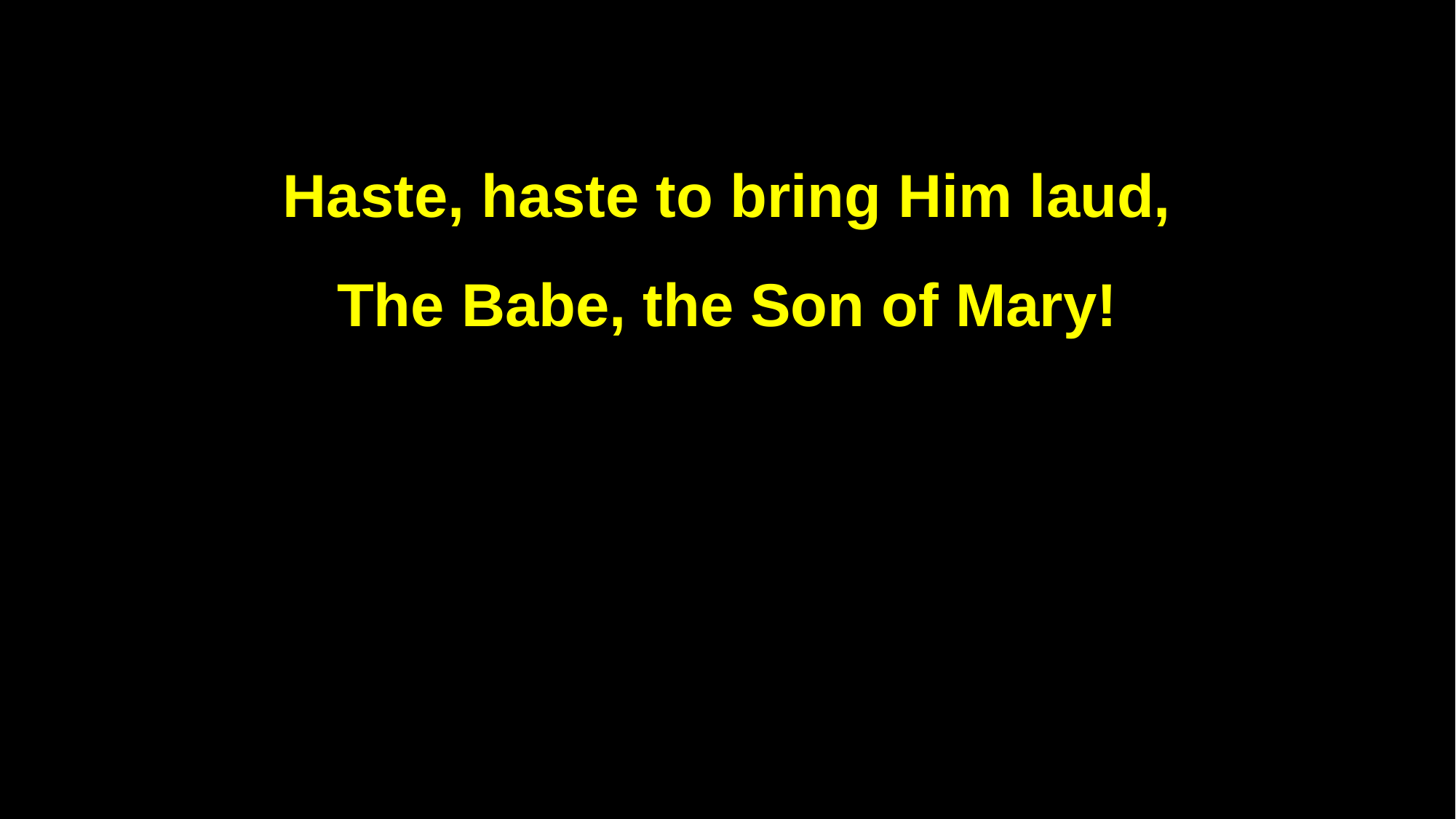

Haste, haste to bring Him laud,
The Babe, the Son of Mary!